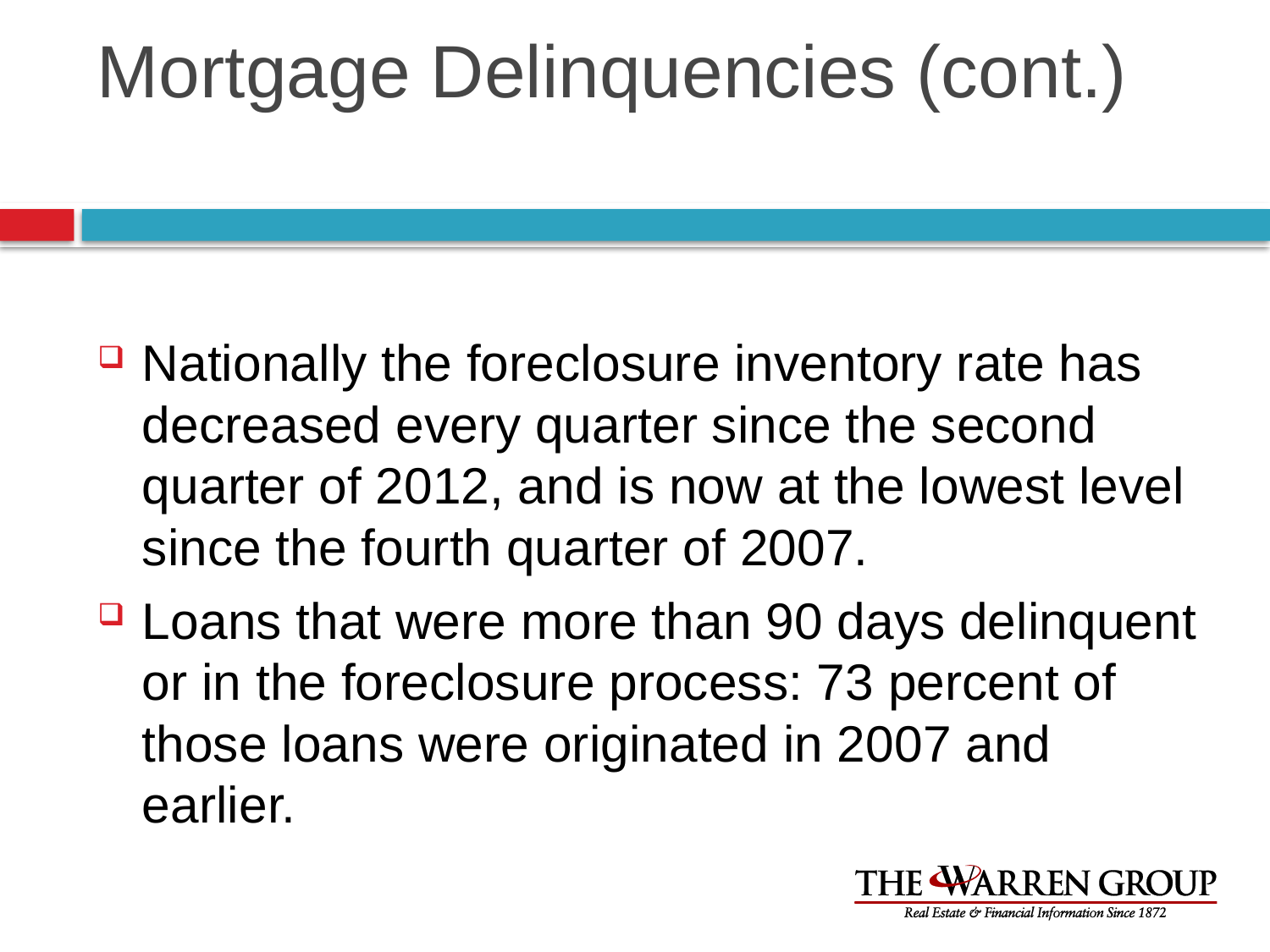

# Mortgage Delinquencies (cont.)

Nationally the foreclosure inventory rate has decreased every quarter since the second quarter of 2012, and is now at the lowest level since the fourth quarter of 2007.
Loans that were more than 90 days delinquent or in the foreclosure process: 73 percent of those loans were originated in 2007 and earlier.